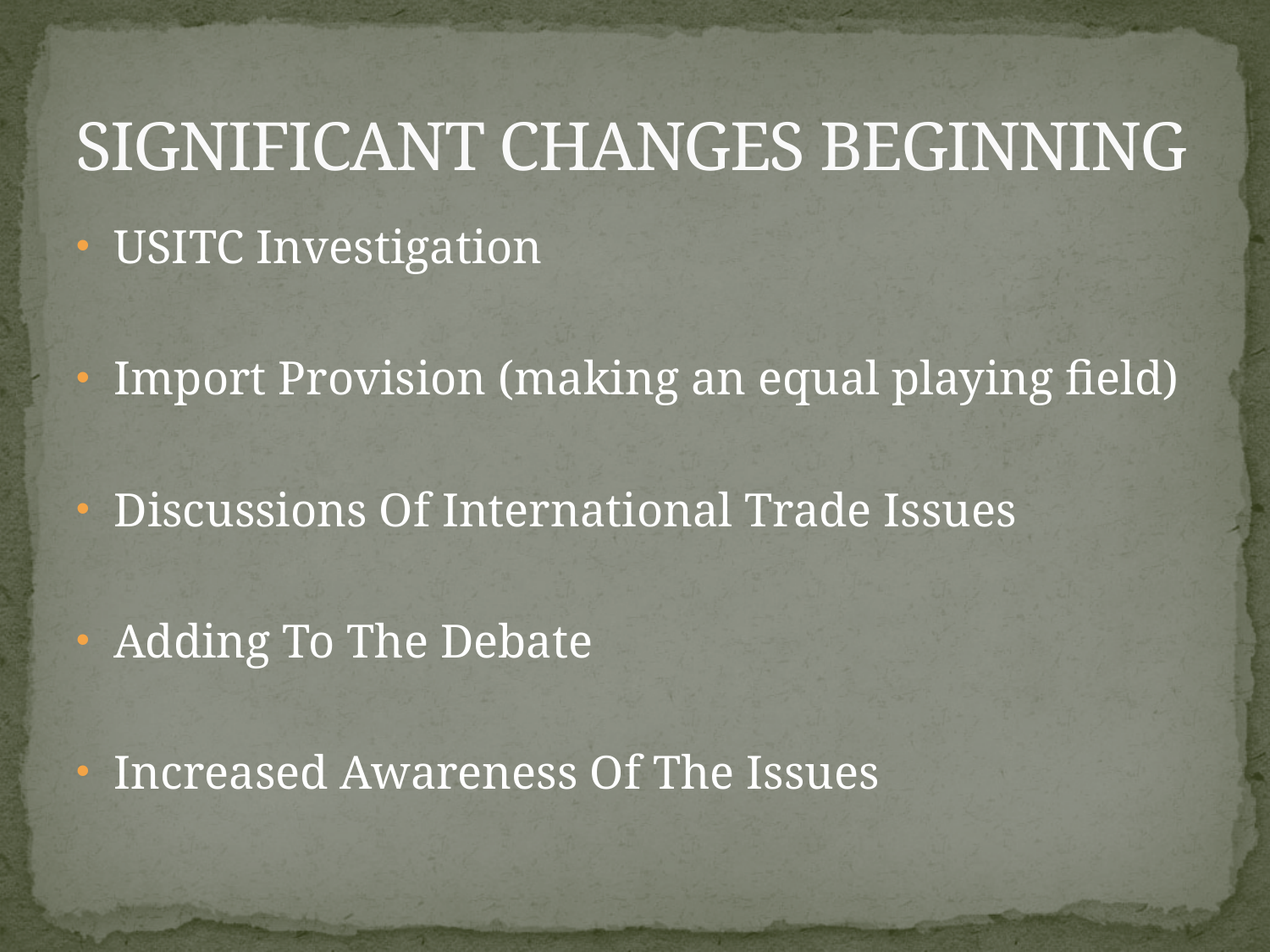

# SIGNIFICANT CHANGES BEGINNING
USITC Investigation

Import Provision (making an equal playing field)

Discussions Of International Trade Issues

Adding To The Debate

Increased Awareness Of The Issues